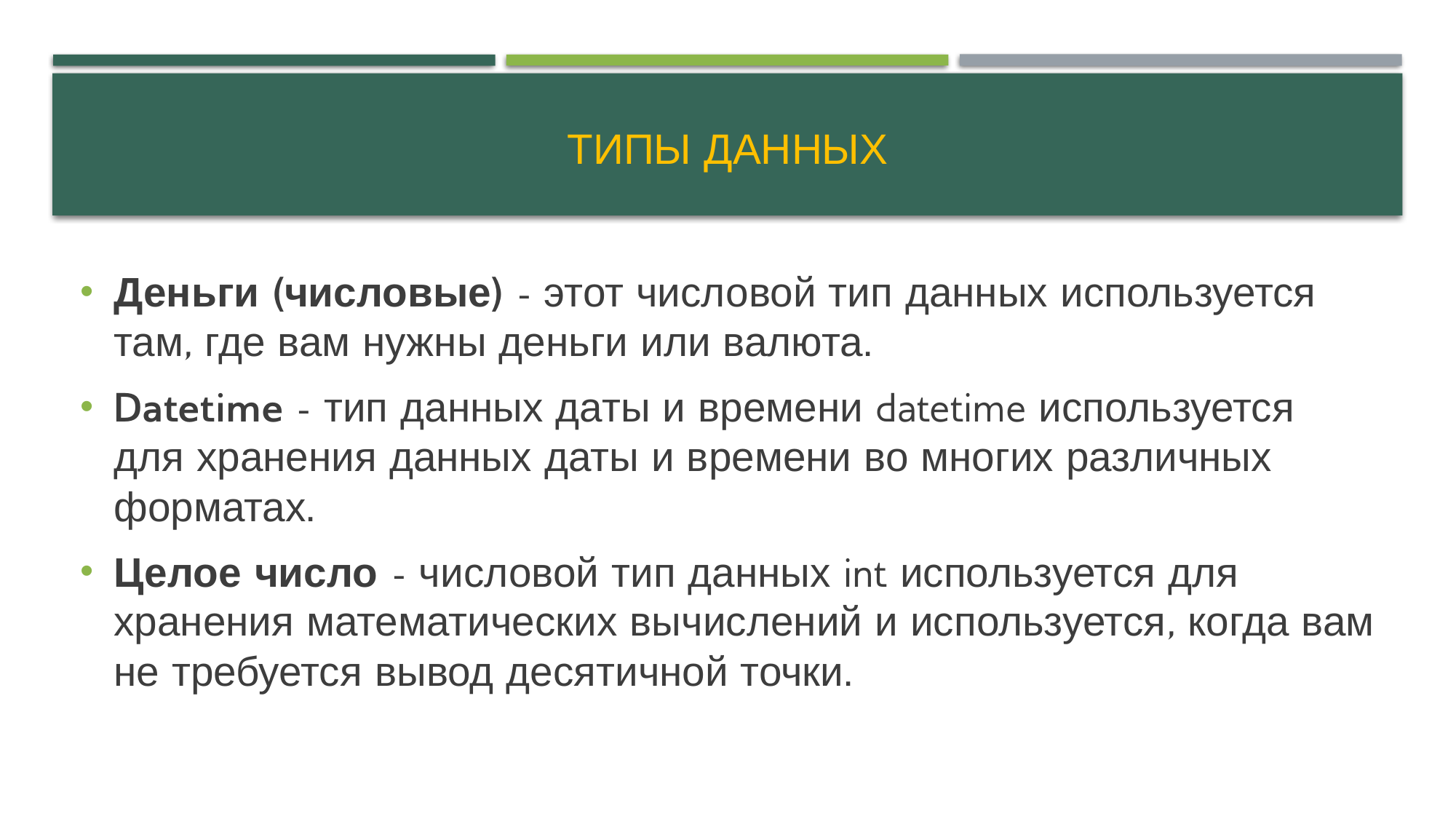

# Типы данных
Деньги (числовые) - этот числовой тип данных используется там, где вам нужны деньги или валюта.
Datetime - тип данных даты и времени datetime используется для хранения данных даты и времени во многих различных форматах.
Целое число - числовой тип данных int используется для хранения математических вычислений и используется, когда вам не требуется вывод десятичной точки.